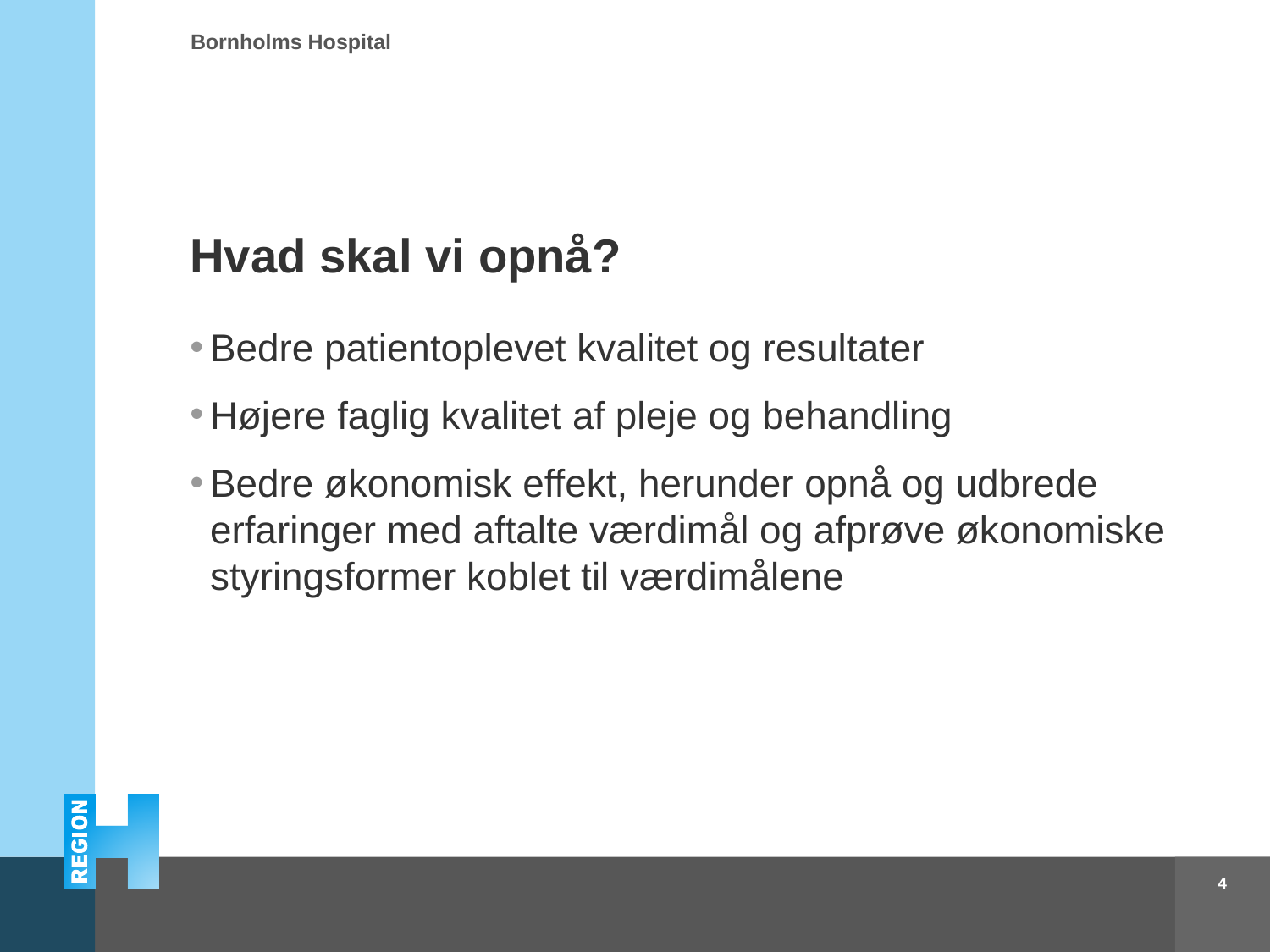

# Hvad skal vi opnå?
Bedre patientoplevet kvalitet og resultater
Højere faglig kvalitet af pleje og behandling
Bedre økonomisk effekt, herunder opnå og udbrede erfaringer med aftalte værdimål og afprøve økonomiske styringsformer koblet til værdimålene

4